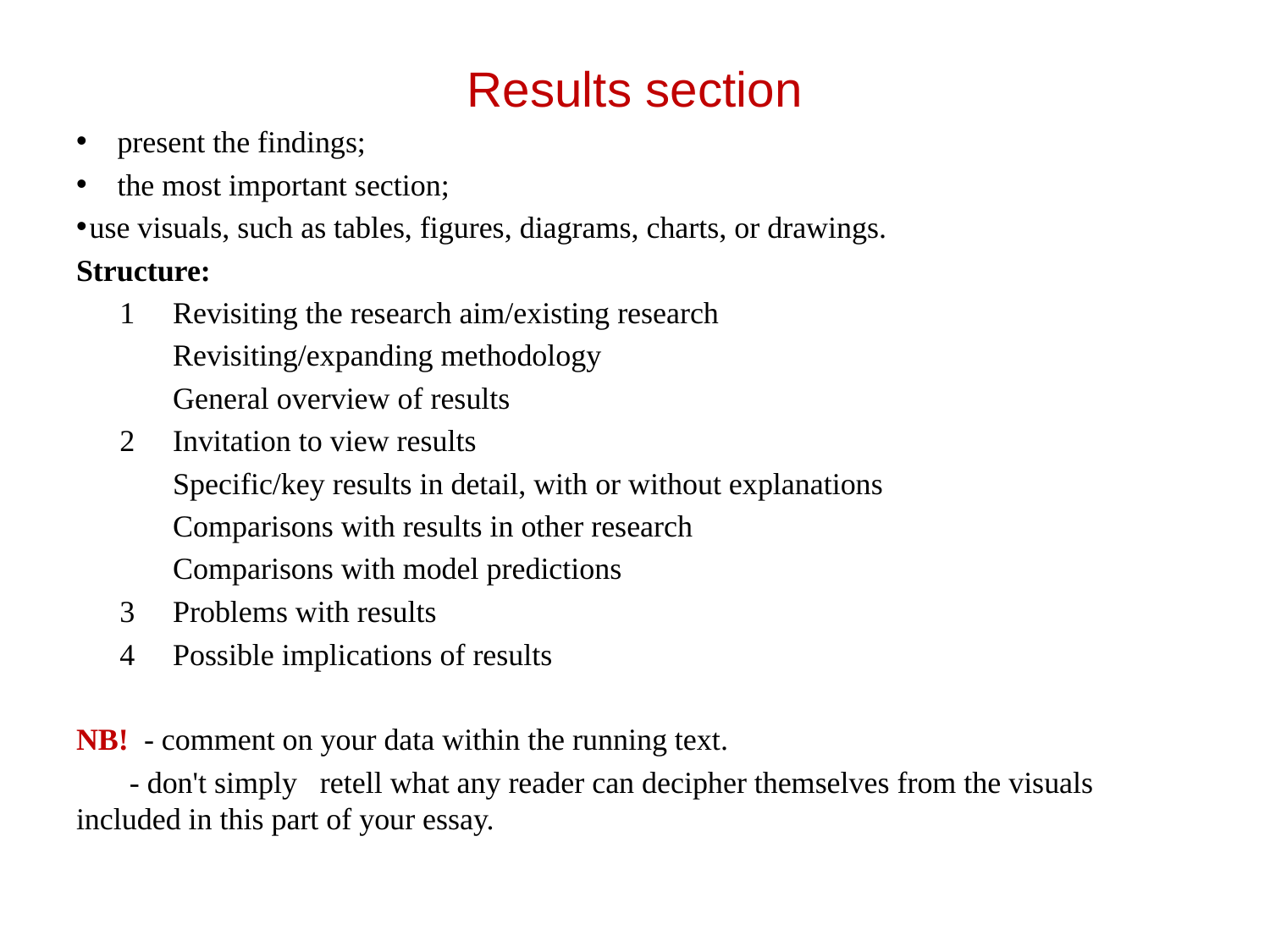

# Results section
present the findings;
the most important section;
 use visuals, such as tables, figures, diagrams, charts, or drawings.
Structure:
1     Revisiting the research aim/existing research
       Revisiting/expanding methodology
       General overview of results
2     Invitation to view results
       Specific/key results in detail, with or without explanations
       Comparisons with results in other research
       Comparisons with model predictions
3     Problems with results
4     Possible implications of results

NB!  - comment on your data within the running text.
       - don't simply   retell what any reader can decipher themselves from the visuals included in this part of your essay.